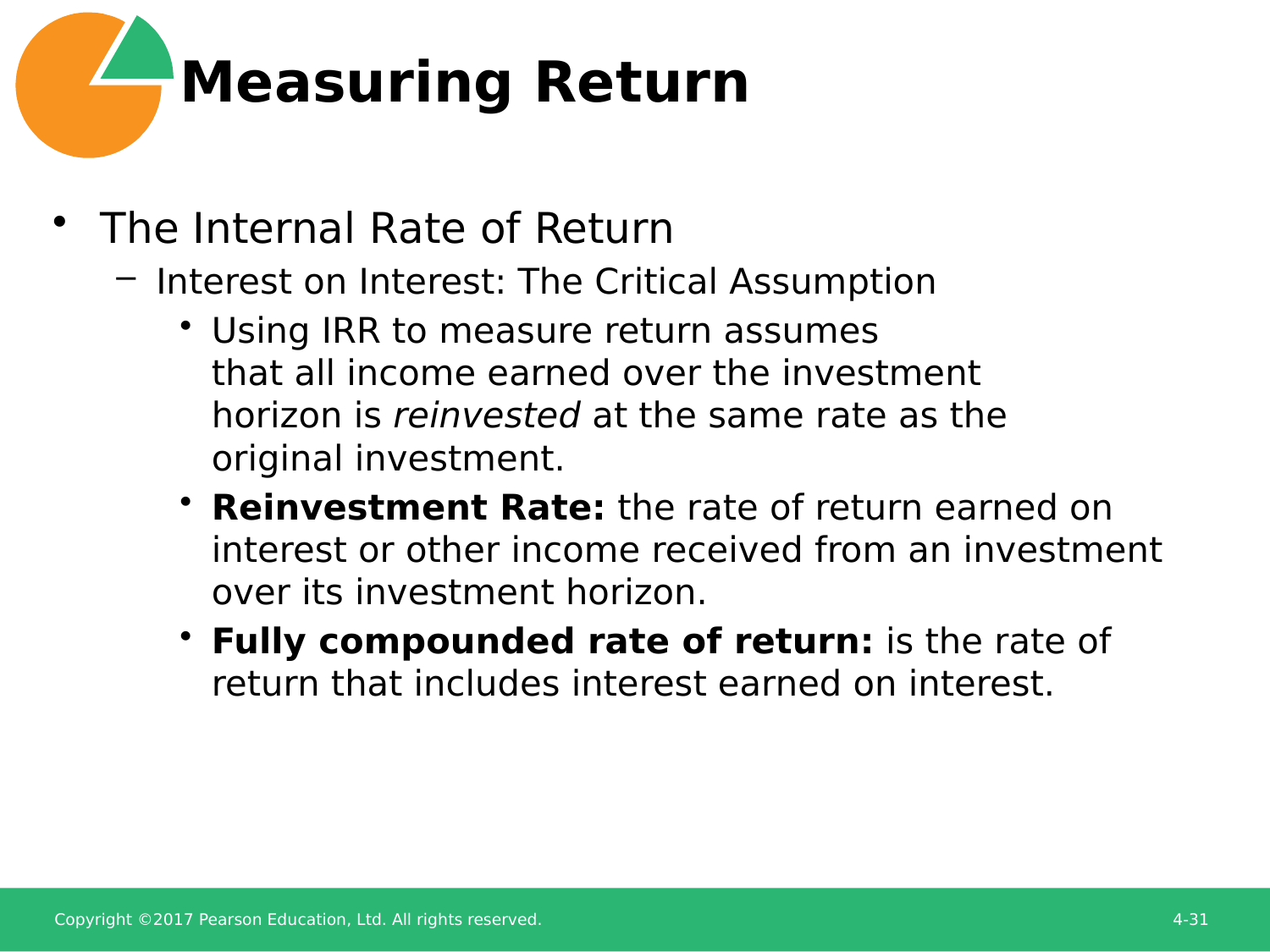

# Measuring Return
The Internal Rate of Return
Interest on Interest: The Critical Assumption
Using IRR to measure return assumes
that all income earned over the investment
horizon is reinvested at the same rate as the
original investment.
Reinvestment Rate: the rate of return earned on interest or other income received from an investment over its investment horizon.
Fully compounded rate of return: is the rate of return that includes interest earned on interest.